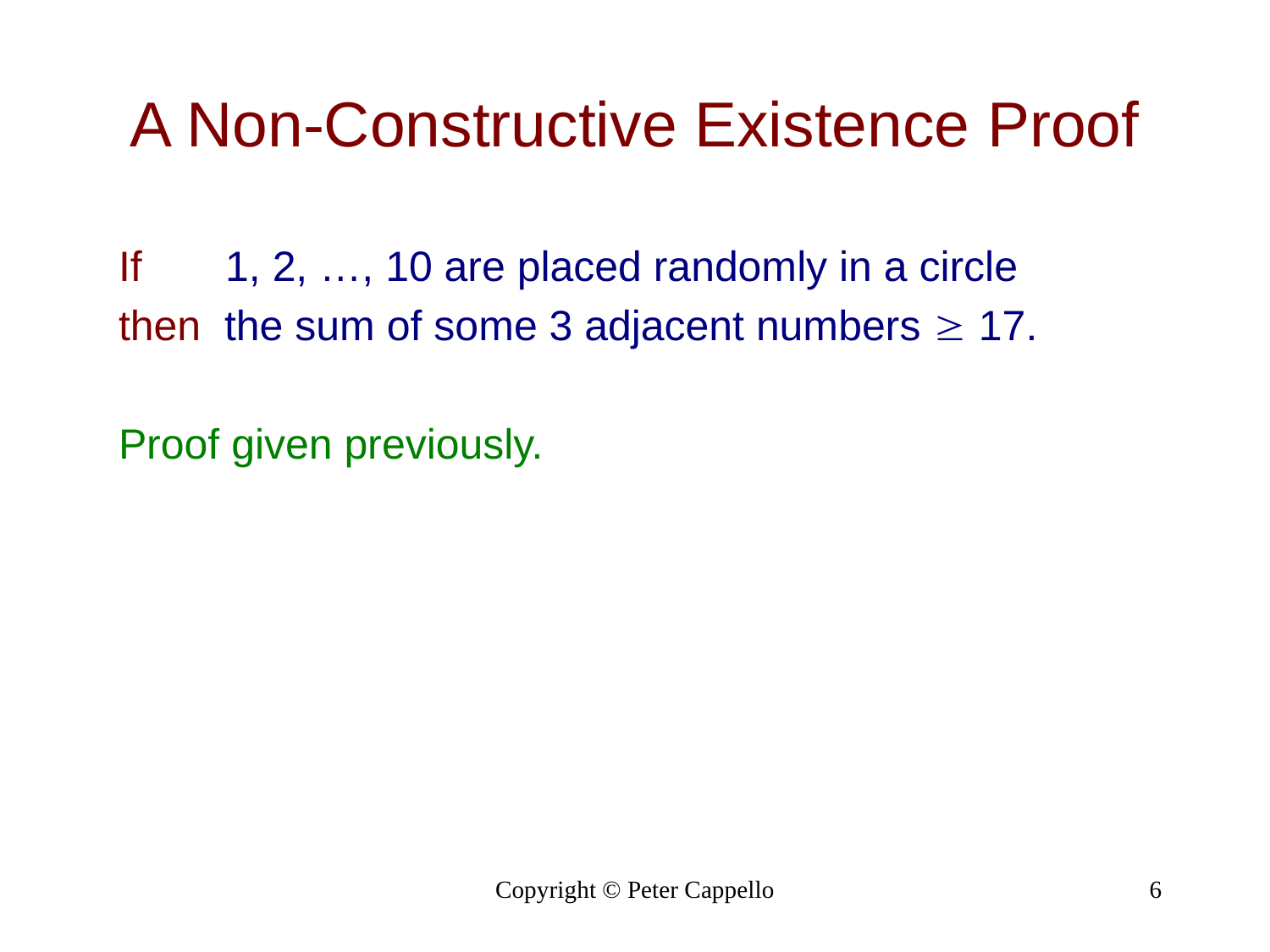

# A Non-Constructive Existence Proof
If       1, 2, …, 10 are placed randomly in a circle
then  the sum of some 3 adjacent numbers ≥ 17.

Proof given previously.
Copyright © Peter Cappello
6